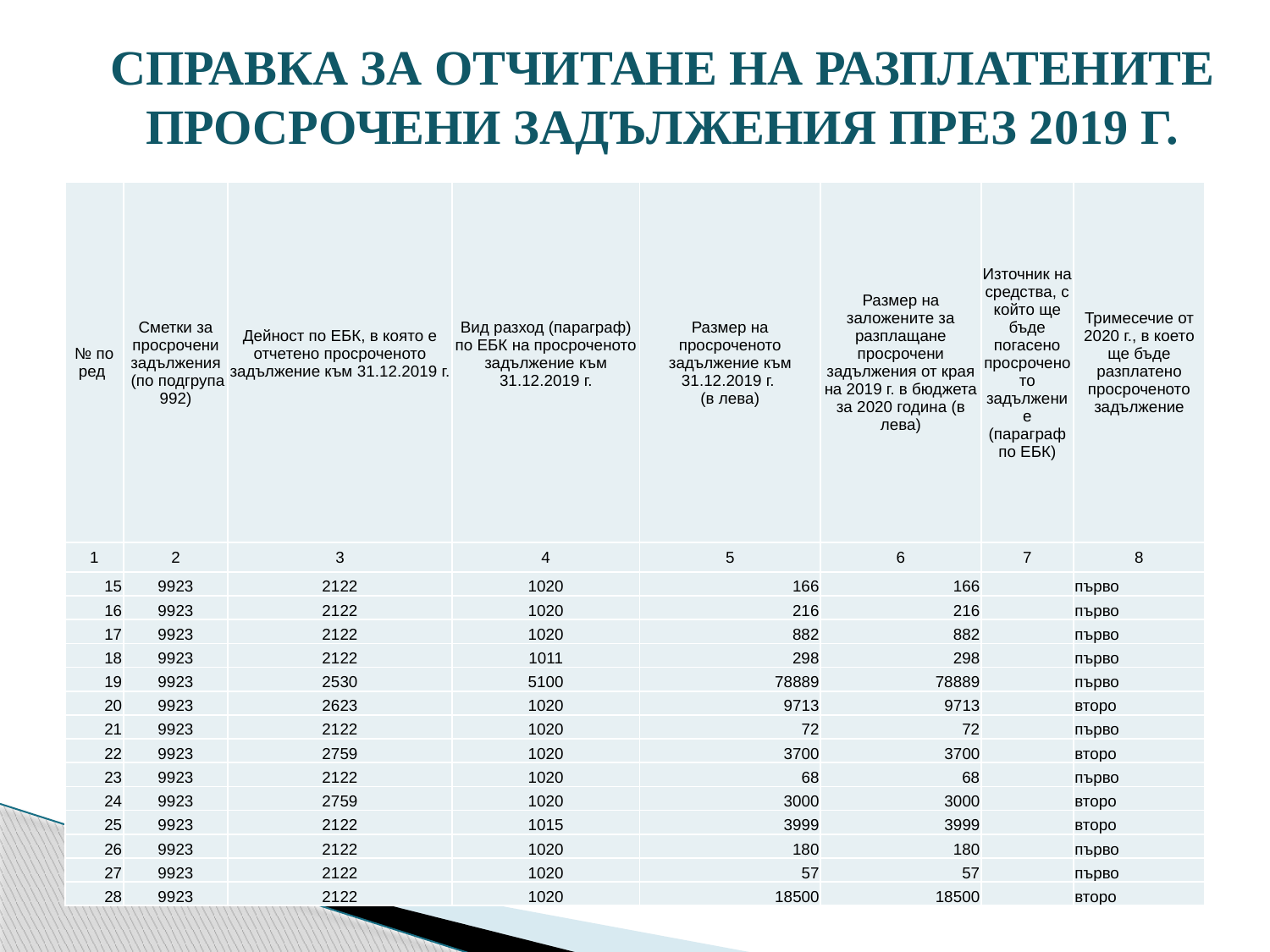

Справка за отчитане на разплатените просрочени задължения през 2019 г.

|  |  |  |  |  |  |  |
| --- | --- | --- | --- | --- | --- | --- |
|  |  |  |  |  |  |  |
|  |  |  |  |  |  |  |
|  |  |  |  |  |  |  |
|  |  |  |  |  |  |  |
|  |  |  |  |  |  |  |
|  |  |  |  |  |  |  |
|  |  |  |  |  |  |  |
|  |  |  |  |  |  |  |
|  |  |  |  |  |  |  |
|  |  |  |  |  |  |  |
|  |  |  |  |  |  |  |
|  |  |  |  |  |  |  |
|  |  |  |  |  |  |  |
|  |  |  |  |  |  |  |
|  |  |  |  |  |  |  |
| № по ред | Сметки за просрочени задължения (по подгрупа 992) | Дейност по ЕБК, в която е отчетено просроченото задължение към 31.12.2019 г. | Вид разход (параграф) по ЕБК на просроченото задължение към 31.12.2019 г. | Размер на просроченото задължение към 31.12.2019 г. (в лева) | Размер на заложените за разплащане просрочени задължения от края на 2019 г. в бюджета за 2020 година (в лева) | Източник на средства, с който ще бъде погасено просроченото задължение (параграф по ЕБК) | Тримесечие от 2020 г., в което ще бъде разплатено просроченото задължение |
| --- | --- | --- | --- | --- | --- | --- | --- |
| 1 | 2 | 3 | 4 | 5 | 6 | 7 | 8 |
| 15 | 9923 | 2122 | 1020 | 166 | 166 |  | първо |
| 16 | 9923 | 2122 | 1020 | 216 | 216 |  | първо |
| 17 | 9923 | 2122 | 1020 | 882 | 882 |  | първо |
| 18 | 9923 | 2122 | 1011 | 298 | 298 |  | първо |
| 19 | 9923 | 2530 | 5100 | 78889 | 78889 |  | първо |
| 20 | 9923 | 2623 | 1020 | 9713 | 9713 |  | второ |
| 21 | 9923 | 2122 | 1020 | 72 | 72 |  | първо |
| 22 | 9923 | 2759 | 1020 | 3700 | 3700 |  | второ |
| 23 | 9923 | 2122 | 1020 | 68 | 68 |  | първо |
| 24 | 9923 | 2759 | 1020 | 3000 | 3000 |  | второ |
| 25 | 9923 | 2122 | 1015 | 3999 | 3999 |  | второ |
| 26 | 9923 | 2122 | 1020 | 180 | 180 |  | първо |
| 27 | 9923 | 2122 | 1020 | 57 | 57 |  | първо |
| 28 | 9923 | 2122 | 1020 | 18500 | 18500 |  | второ |
#